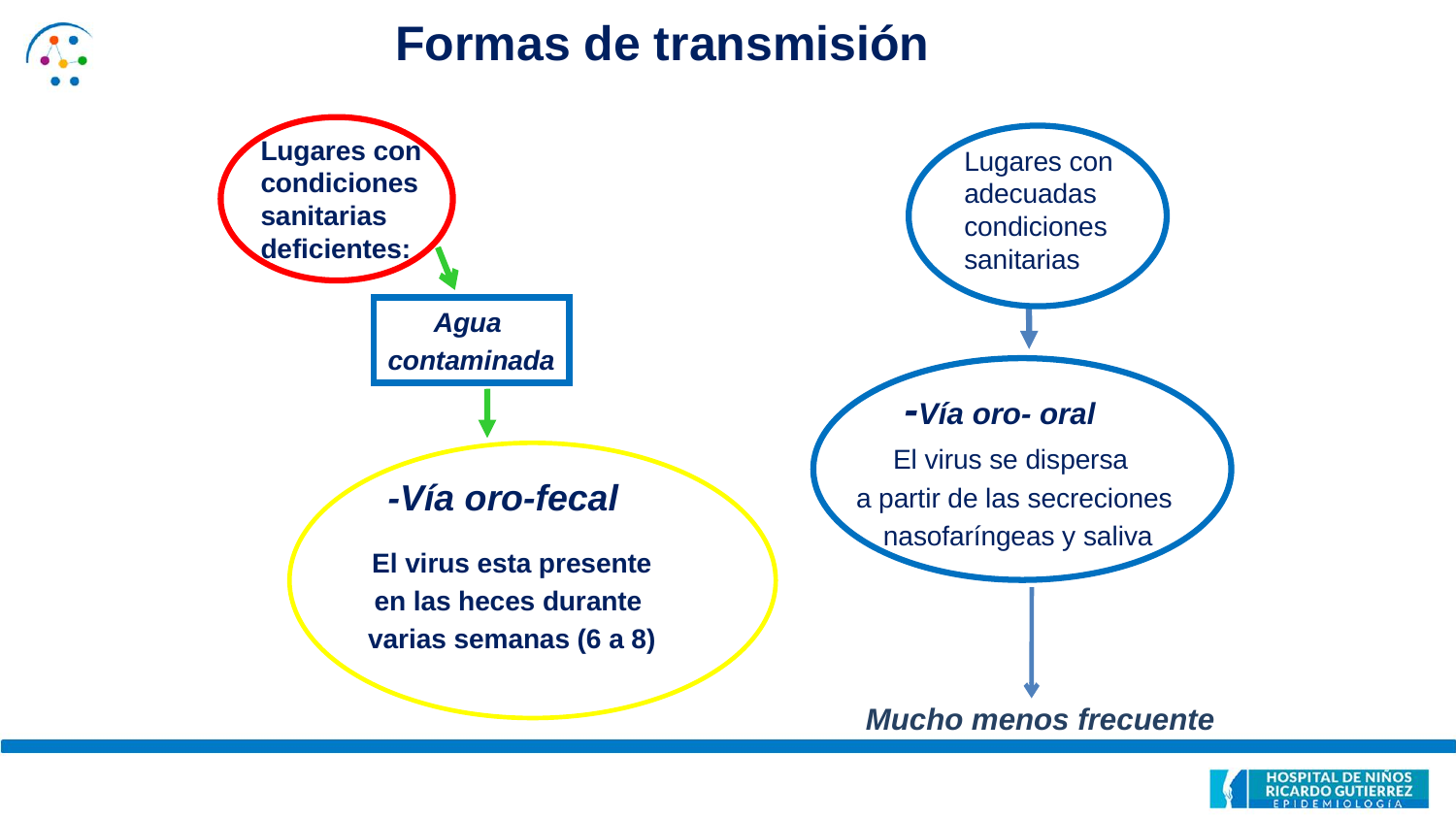

Formas de transmisión

Lugares con condiciones
sanitarias deficientes:

Lugares con adecuadas
condiciones sanitarias

               -Vía oro-fecal

Agua
contaminada

-Vía oro- oral

El virus se dispersa
a partir de las secreciones
 nasofaríngeas y saliva

El virus esta presente
en las heces durante
varias semanas (6 a 8)
Mucho menos frecuente